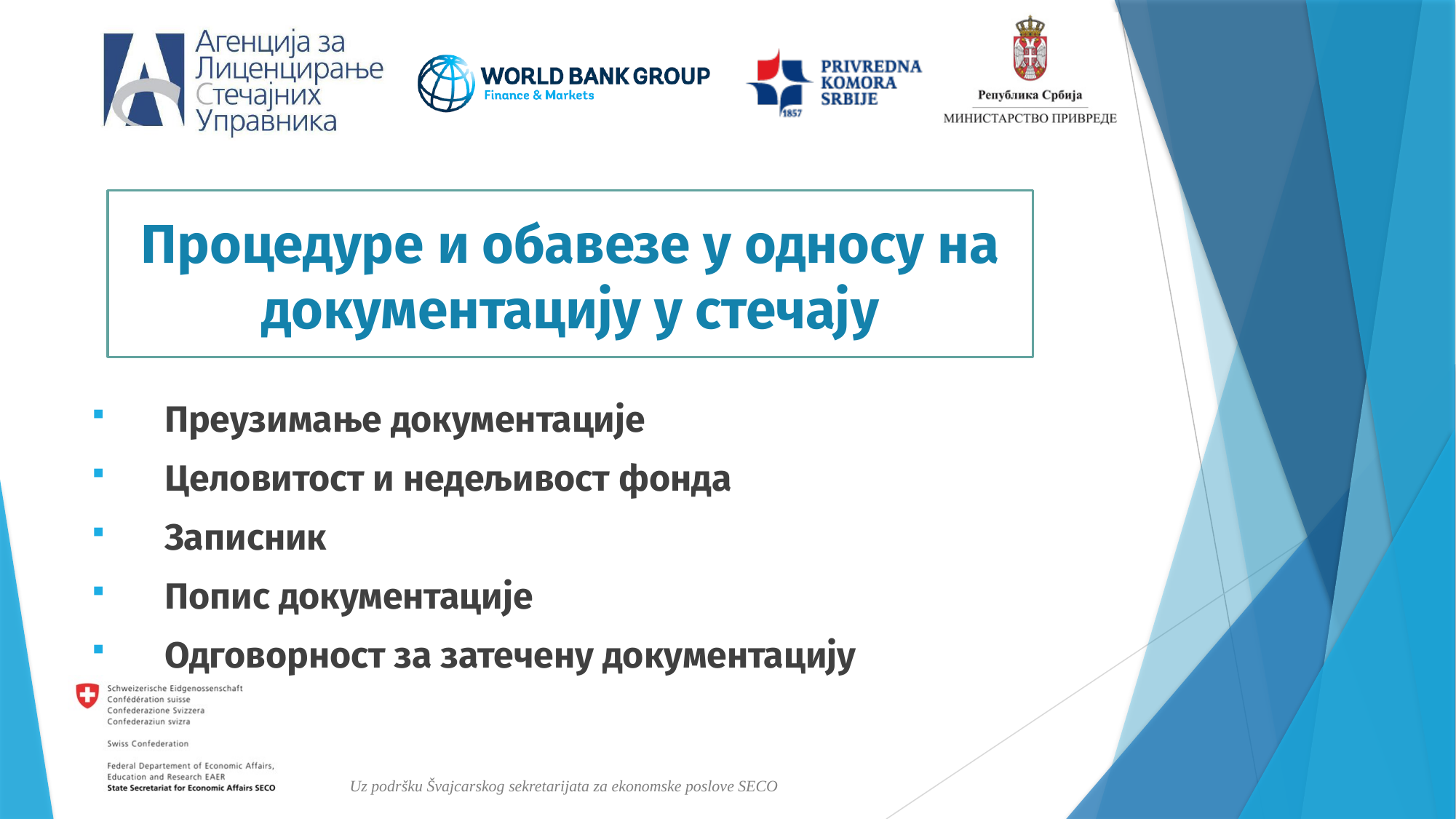

Процедуре и обавезе у односу на документацију у стечају
Преузимање документације
Целовитост и недељивост фонда
Записник
Попис документације
Одговорност за затечену документацију